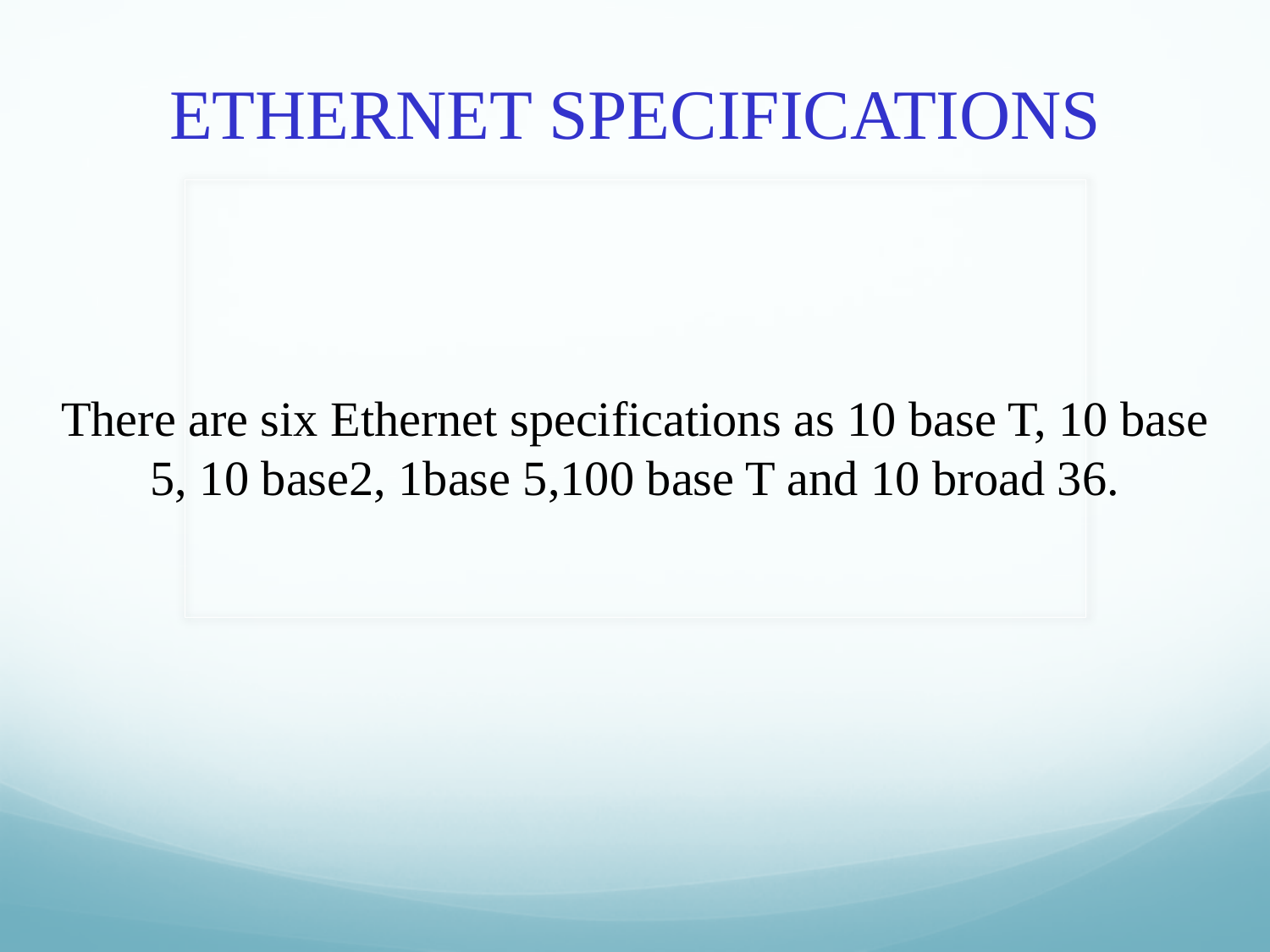

# ETHERNET SPECIFICATIONS
There are six Ethernet specifications as 10 base T, 10 base 5, 10 base2, 1base 5,100 base T and 10 broad 36.